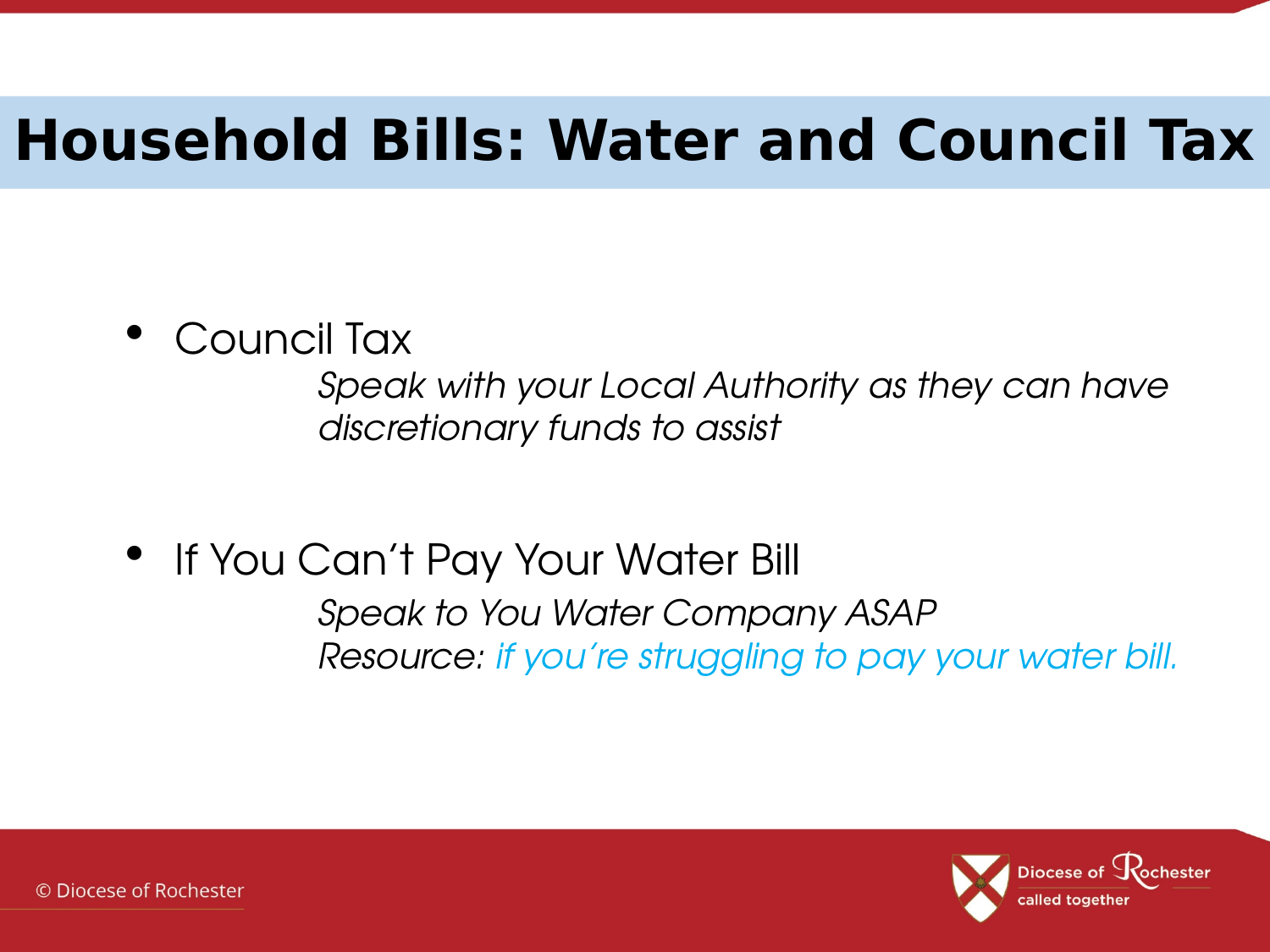

# Household Bills: Water and Council Tax
Council Tax
	Speak with your Local Authority as they can have    	discretionary funds to assist

If You Can’t Pay Your Water Bill
	Speak to You Water Company ASAP
	Resource: if you’re struggling to pay your water bill.